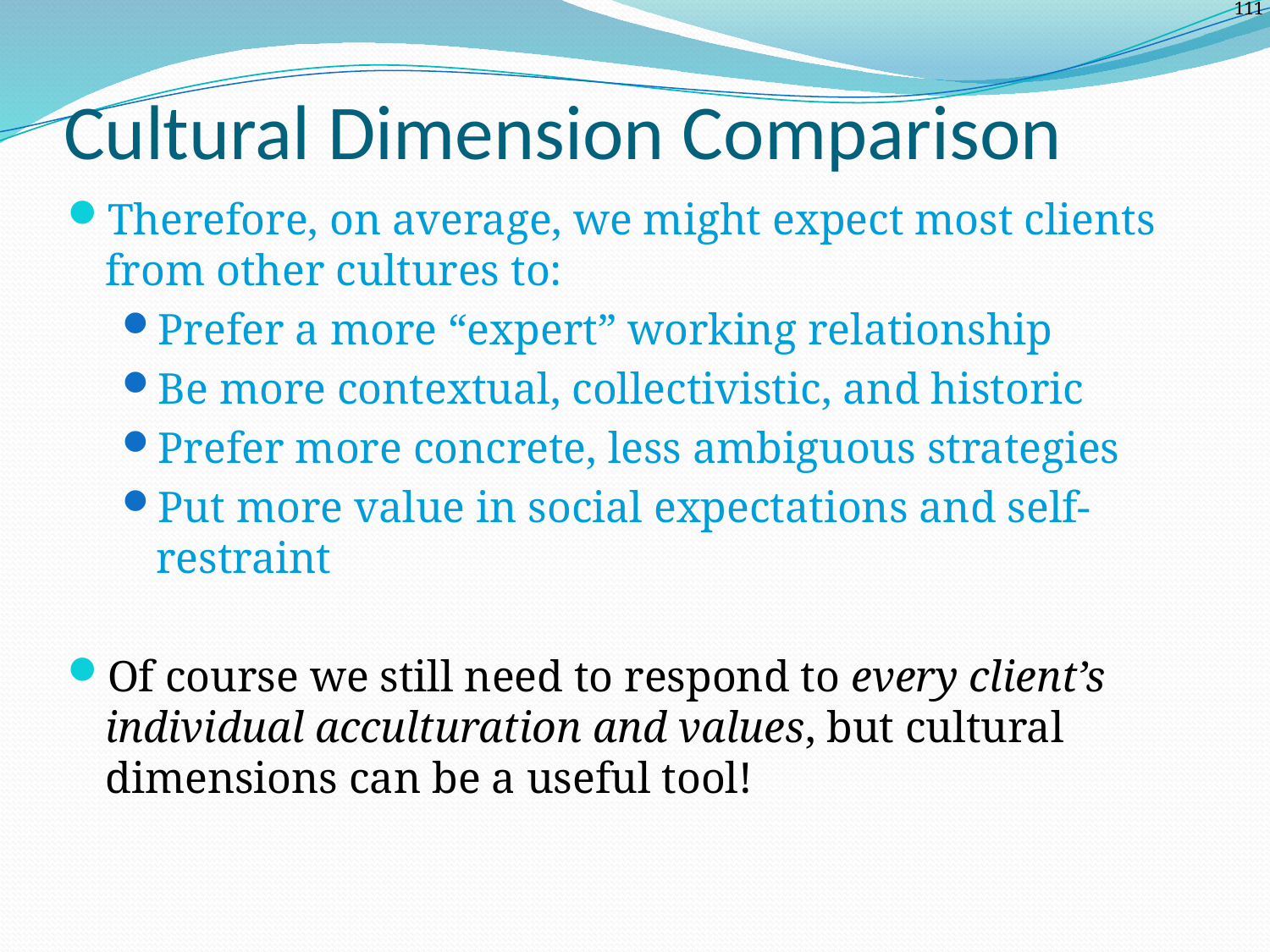

# Cultural Dimension Comparison
Therefore, on average, we might expect most clients from other cultures to:
Prefer a more “expert” working relationship
Be more contextual, collectivistic, and historic
Prefer more concrete, less ambiguous strategies
Put more value in social expectations and self-restraint

Of course we still need to respond to every client’s individual acculturation and values, but cultural dimensions can be a useful tool!